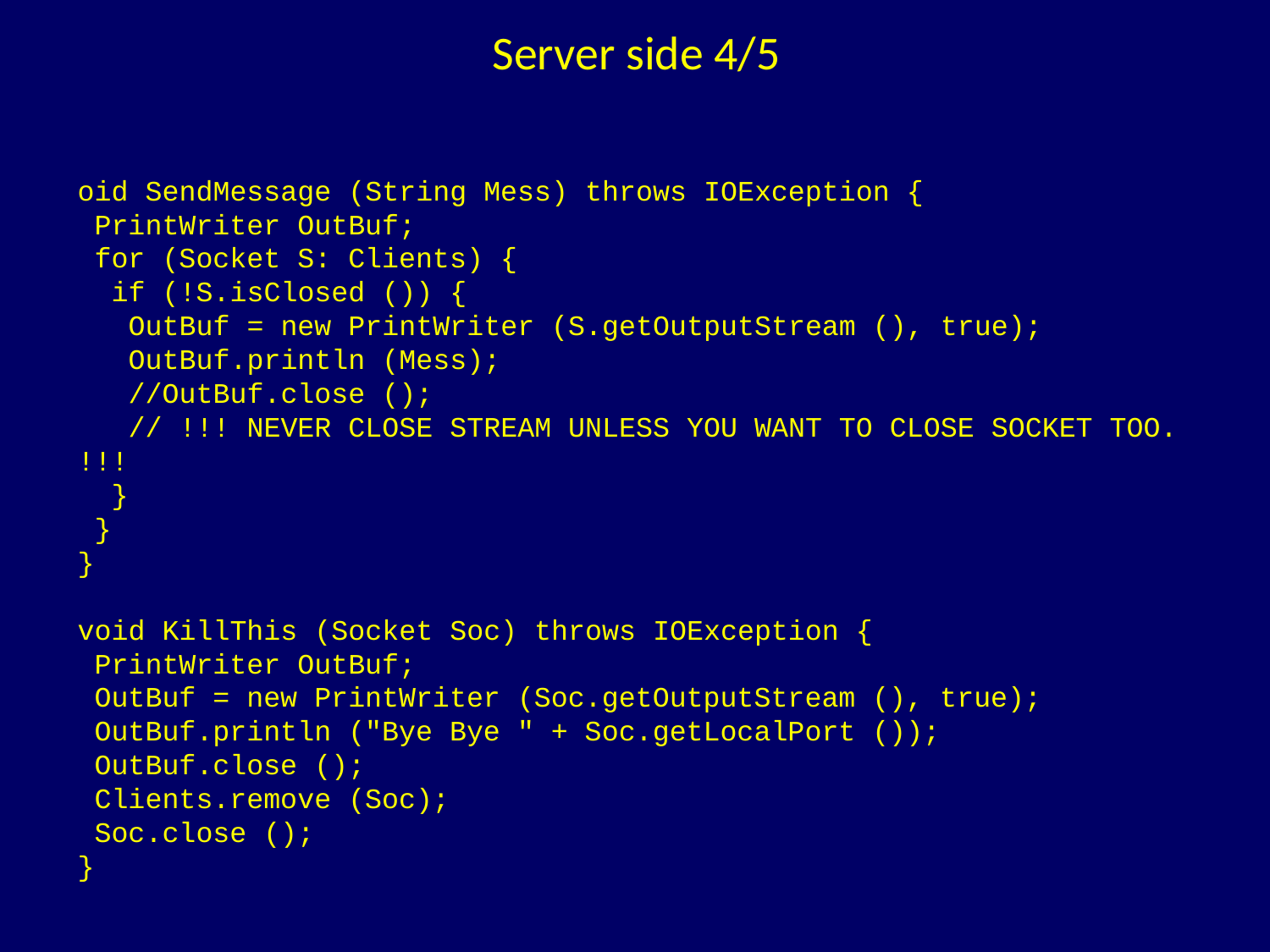

# Server side 4/5
oid SendMessage (String Mess) throws IOException {
 PrintWriter OutBuf;
 for (Socket S: Clients) {
  if (!S.isClosed ()) {
   OutBuf = new PrintWriter (S.getOutputStream (), true);
   OutBuf.println (Mess);
   //OutBuf.close ();
   // !!! NEVER CLOSE STREAM UNLESS YOU WANT TO CLOSE SOCKET TOO. !!!
  }
 }
}

void KillThis (Socket Soc) throws IOException {
 PrintWriter OutBuf;
 OutBuf = new PrintWriter (Soc.getOutputStream (), true);
 OutBuf.println ("Bye Bye " + Soc.getLocalPort ());
 OutBuf.close ();
 Clients.remove (Soc);
 Soc.close ();
}